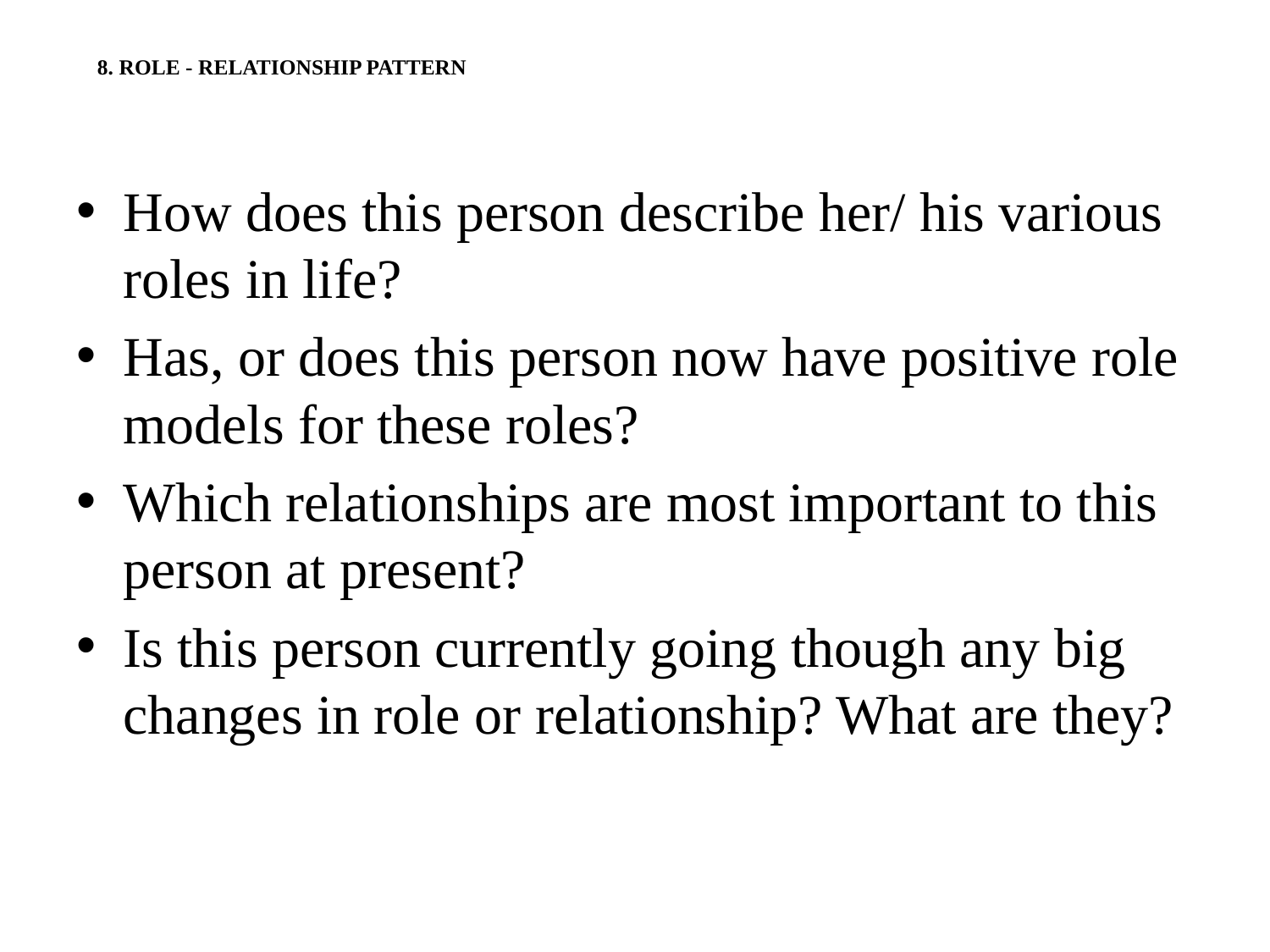

# 8. ROLE - RELATIONSHIP PATTERN
How does this person describe her/ his various roles in life?
Has, or does this person now have positive role models for these roles?
Which relationships are most important to this person at present?
Is this person currently going though any big changes in role or relationship? What are they?